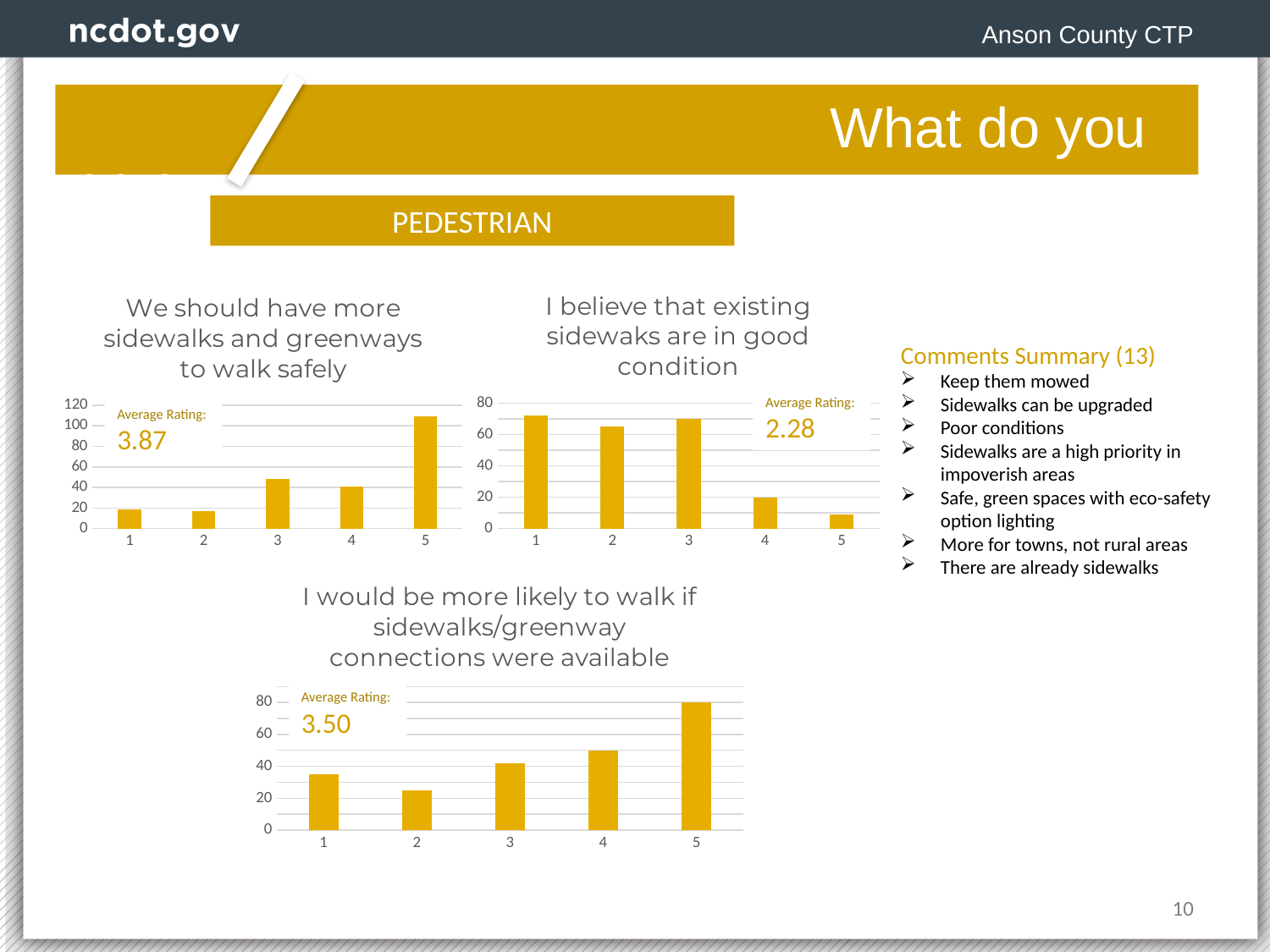

Anson County CTP

						What do you think?
PEDESTRIAN

### Chart: I believe that existing sidewaks are in good condition

| Category |  |
|---|---|
| 1 | 72.0 |
| 2 | 65.0 |
| 3 | 70.0 |
| 4 | 20.0 |
| 5 | 9.0 |

### Chart: We should have more sidewalks and greenways to walk safely

| Category |  |
|---|---|
| 1 | 19.0 |
| 2 | 17.0 |
| 3 | 48.0 |
| 4 | 41.0 |
| 5 | 109.0 |
Comments Summary (13)
Keep them mowed
Sidewalks can be upgraded
Poor conditions
Sidewalks are a high priority in impoverish areas
Safe, green spaces with eco-safety option lighting
More for towns, not rural areas
There are already sidewalks
Average Rating:
2.28
Average Rating:
3.87

### Chart: I would be more likely to walk if sidewalks/greenway connections were available

| Category |  |
|---|---|
| 1 | 35.0 |
| 2 | 25.0 |
| 3 | 42.0 |
| 4 | 50.0 |
| 5 | 80.0 |
Average Rating:
3.50
10